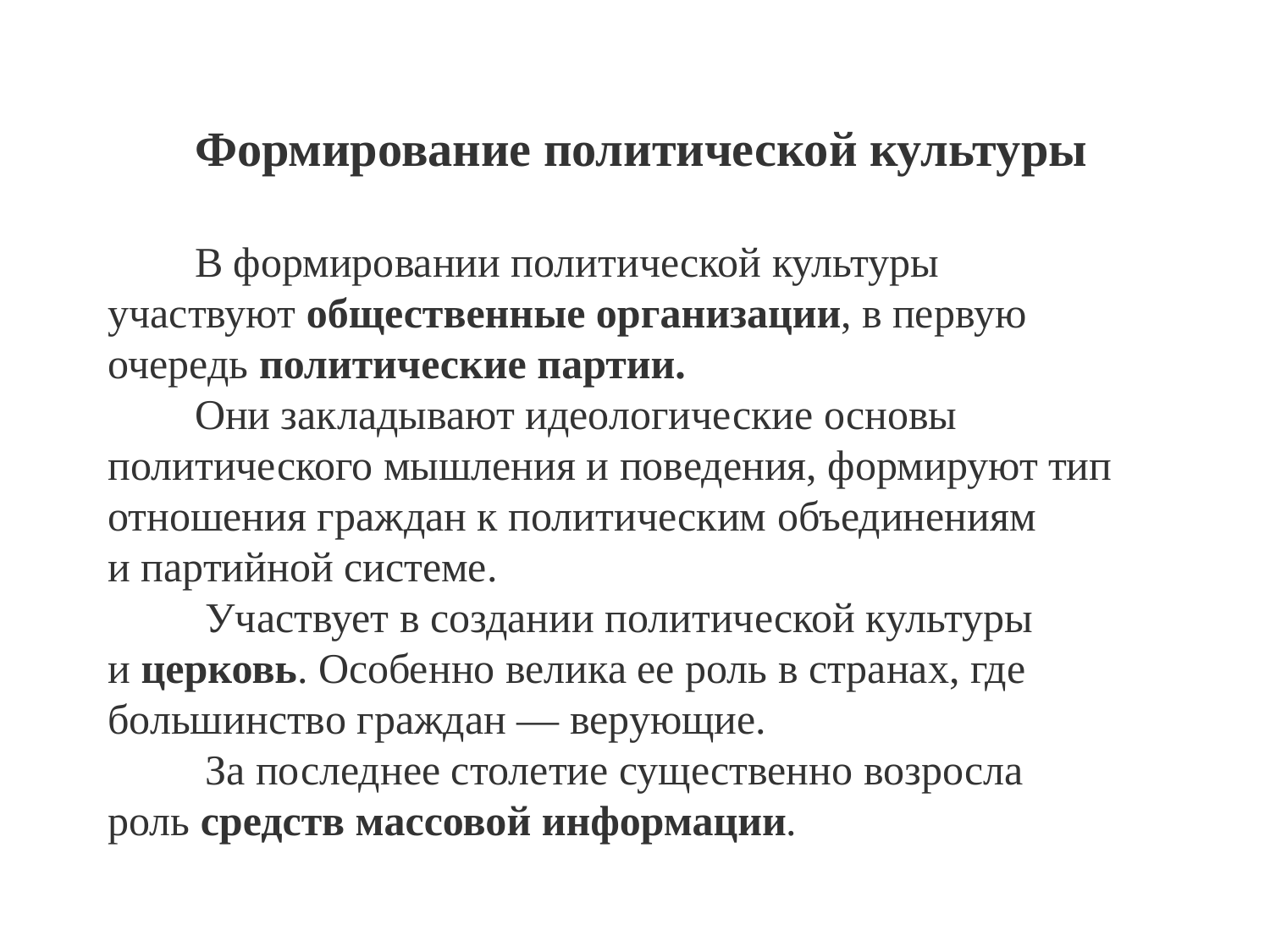

Формирование политической культуры

В формировании политической культуры участвуют общественные организации, в первую очередь политические партии.
Они закладывают идеологические основы политического мышления и поведения, формируют тип отношения граждан к политическим объединениям и партийной системе.
 Участвует в создании политической культуры и церковь. Особенно велика ее роль в странах, где большинство граждан — верующие.
 За последнее столетие существенно возросла роль средств массовой информации.